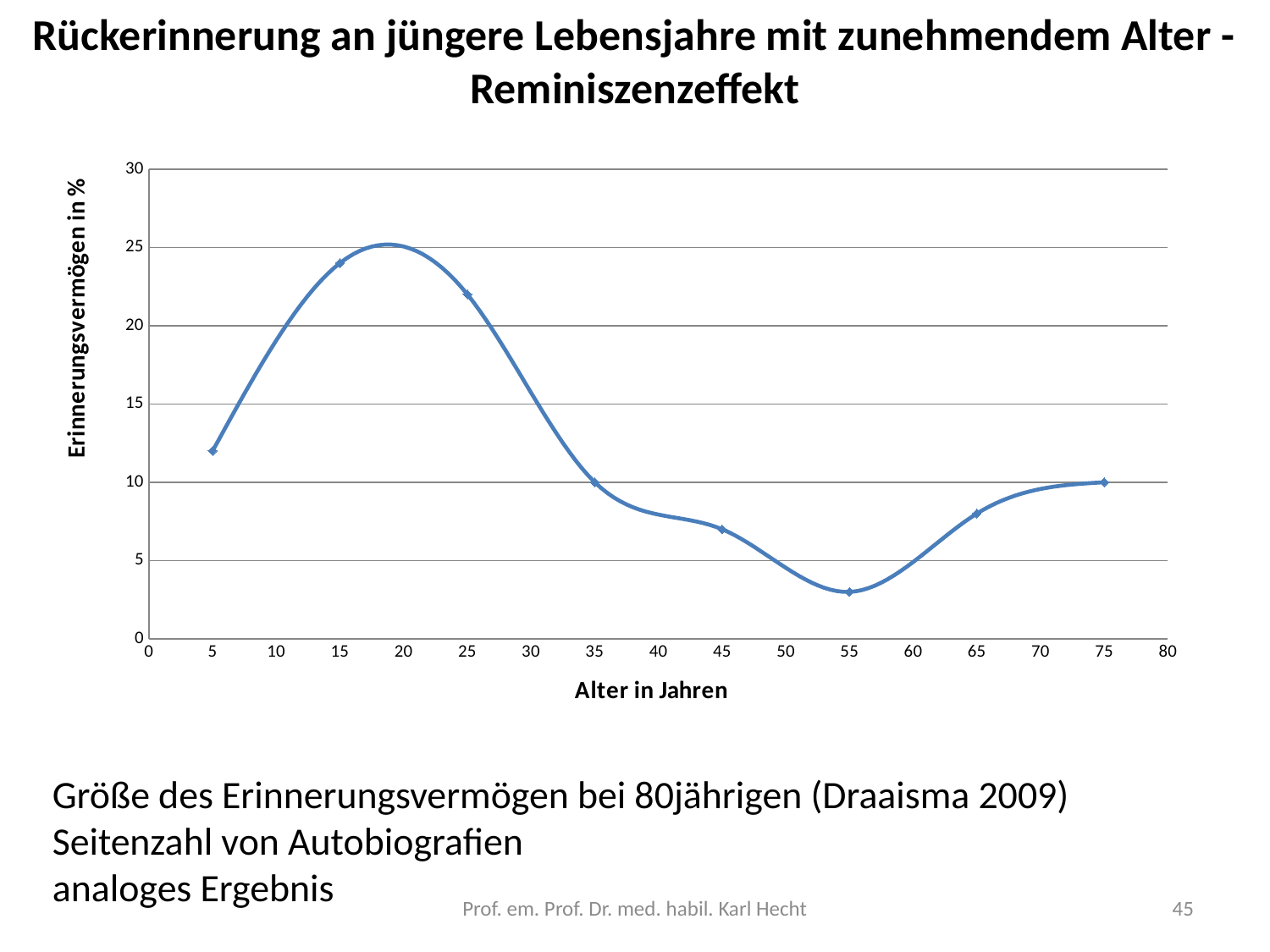

# Rückerinnerung an jüngere Lebensjahre mit zunehmendem Alter - Reminiszenzeffekt

### Chart

| Category | Erinnerungsvermögen in % |
|---|---|
Größe des Erinnerungsvermögen bei 80jährigen (Draaisma 2009)
Seitenzahl von Autobiografien
analoges Ergebnis
Prof. em. Prof. Dr. med. habil. Karl Hecht
45